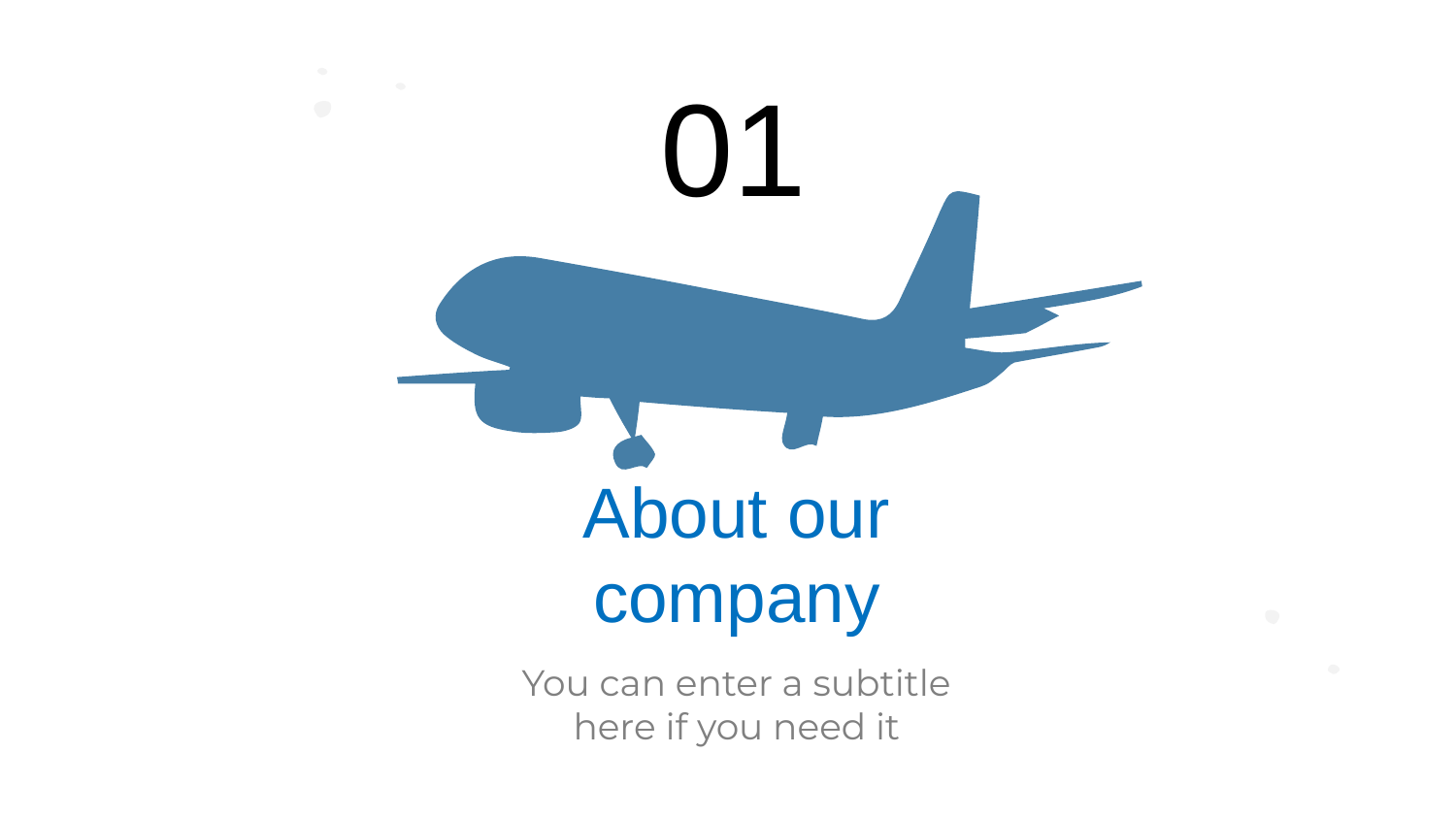

# 01

About our company
You can enter a subtitle here if you need it